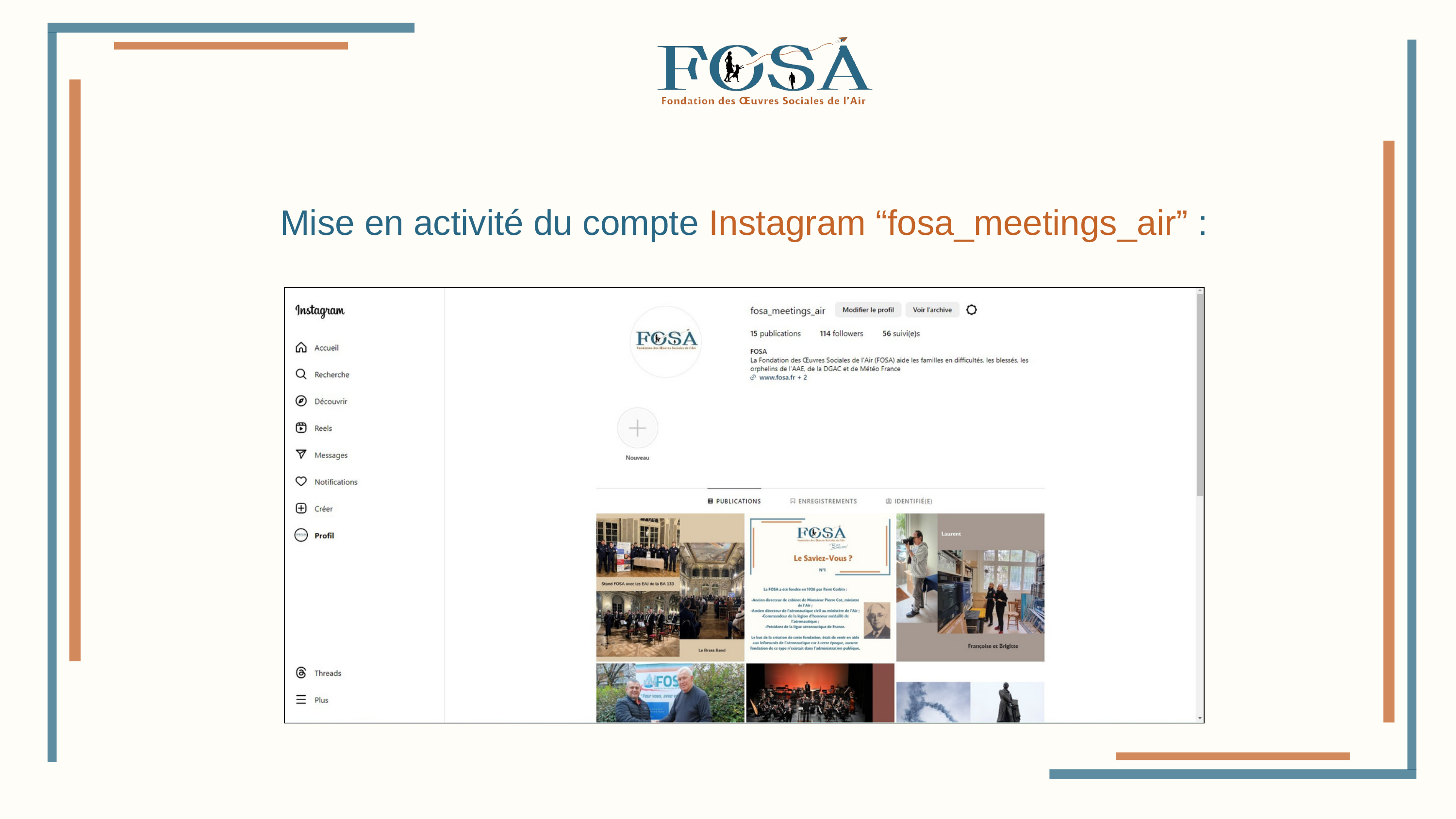

Mise en activité du compte Instagram “fosa_meetings_air” :